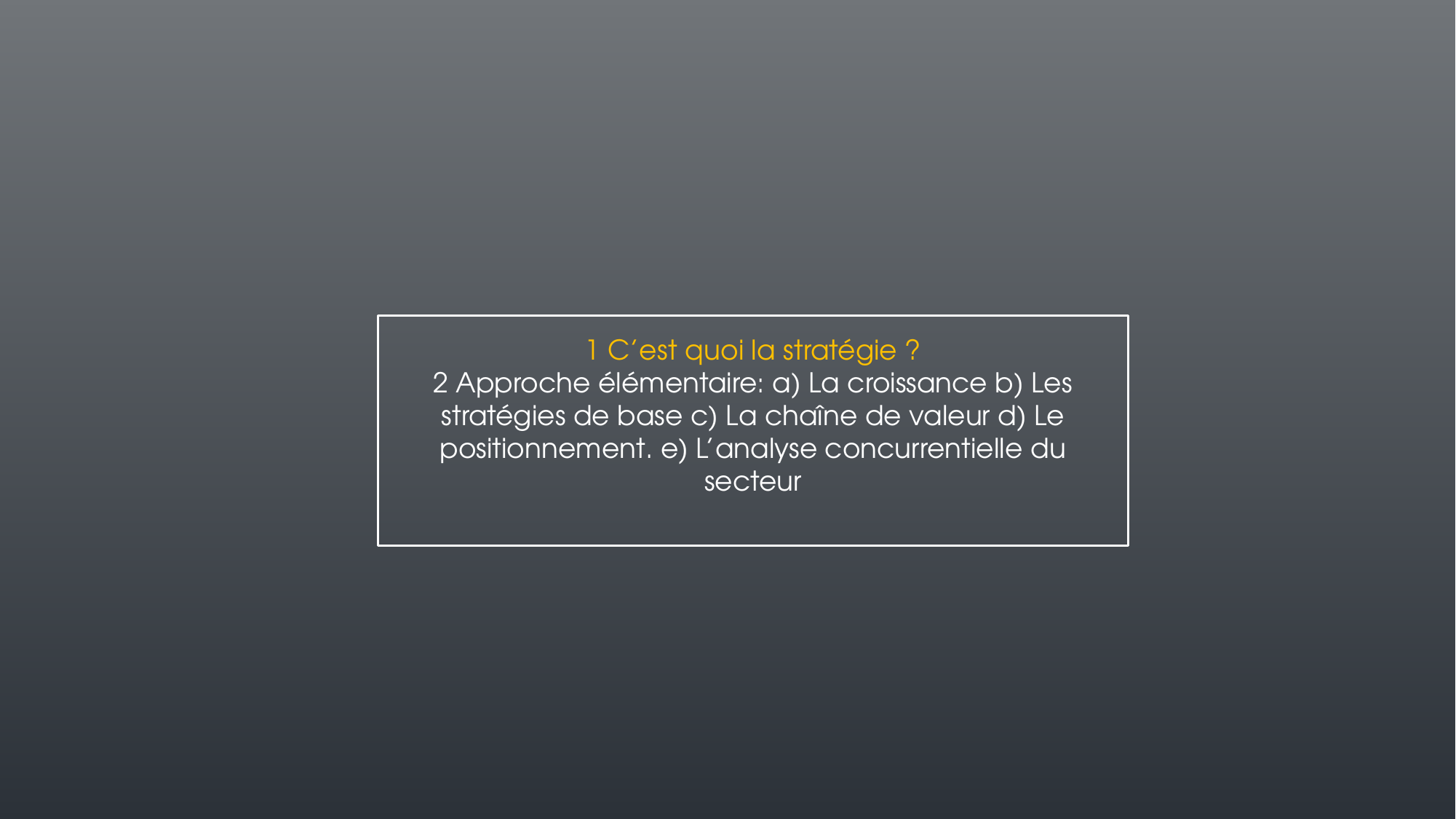

1 C’est quoi la stratégie ?
2 Approche élémentaire: a) La croissance b) Les stratégies de base c) La chaîne de valeur d) Le positionnement. e) L’analyse concurrentielle du secteur